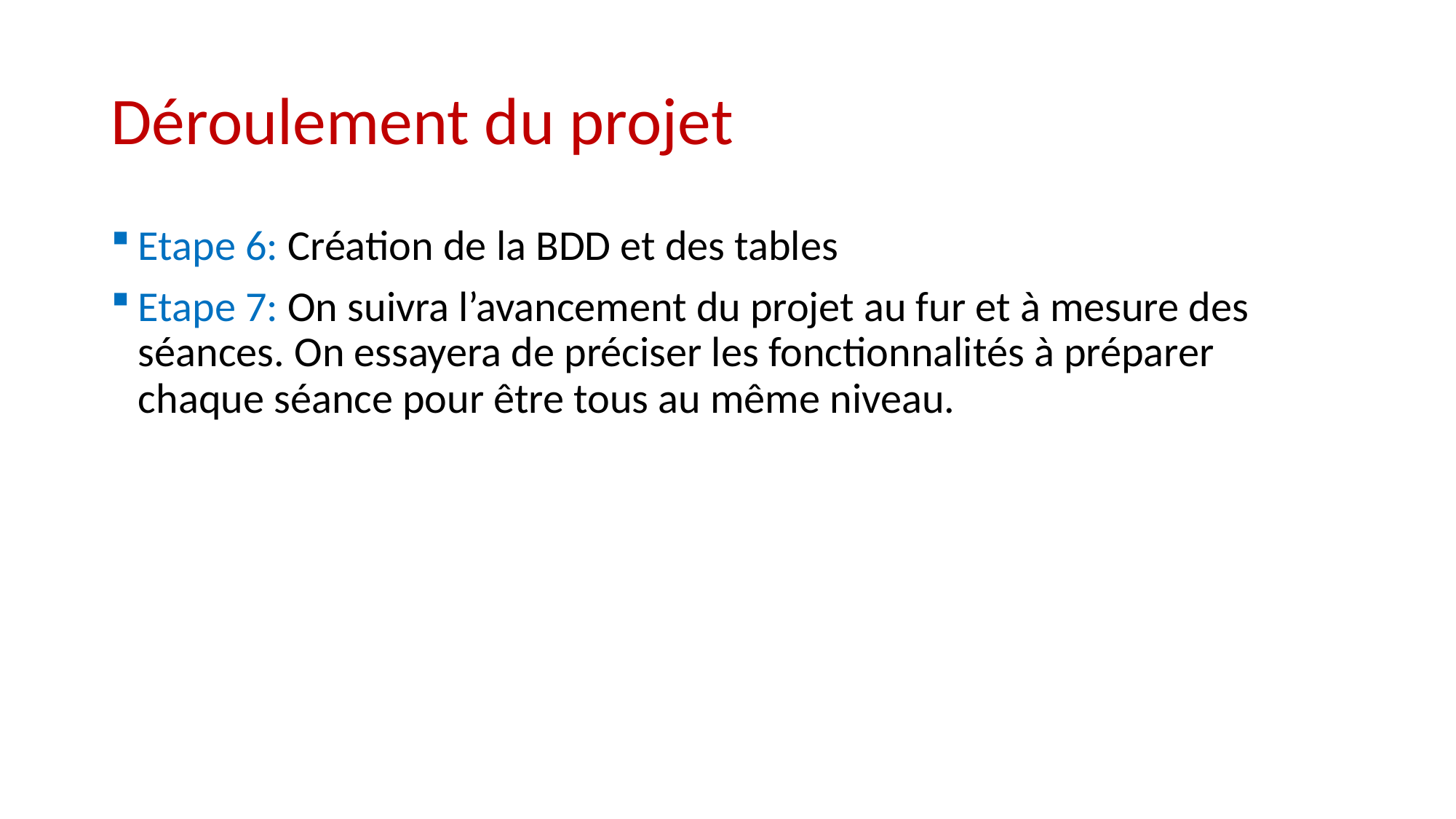

# Déroulement du projet
Etape 6: Création de la BDD et des tables
Etape 7: On suivra l’avancement du projet au fur et à mesure des séances. On essayera de préciser les fonctionnalités à préparer chaque séance pour être tous au même niveau.